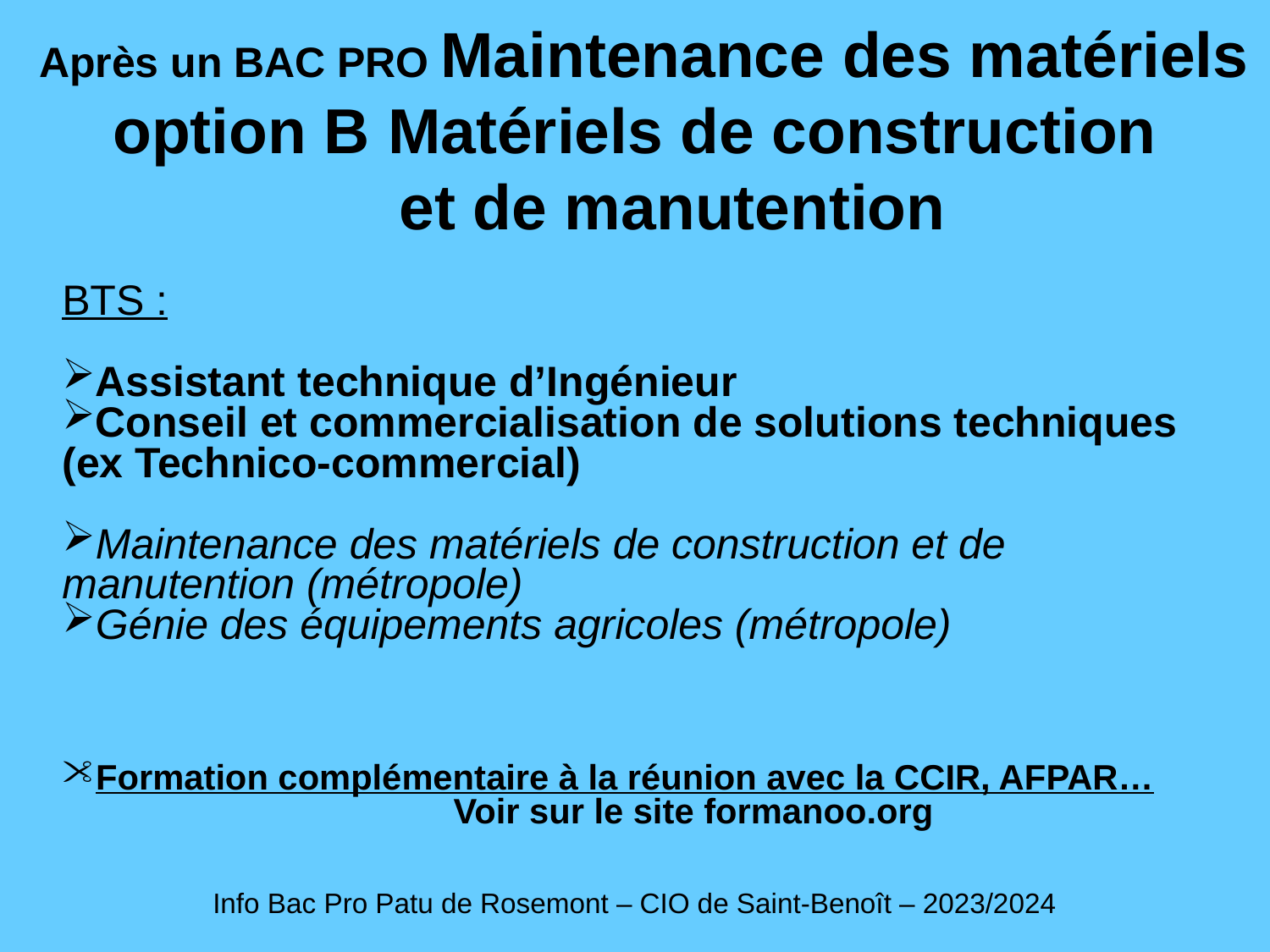

Après un BAC PRO Maintenance des matériels
option B Matériels de construction
      et de manutention

BTS :

Assistant technique d’Ingénieur
Conseil et commercialisation de solutions techniques (ex Technico-commercial)

Maintenance des matériels de construction et de manutention (métropole)
Génie des équipements agricoles (métropole)

Formation complémentaire à la réunion avec la CCIR, AFPAR…
	Voir sur le site formanoo.org

Info Bac Pro Patu de Rosemont – CIO de Saint-Benoît – 2023/2024